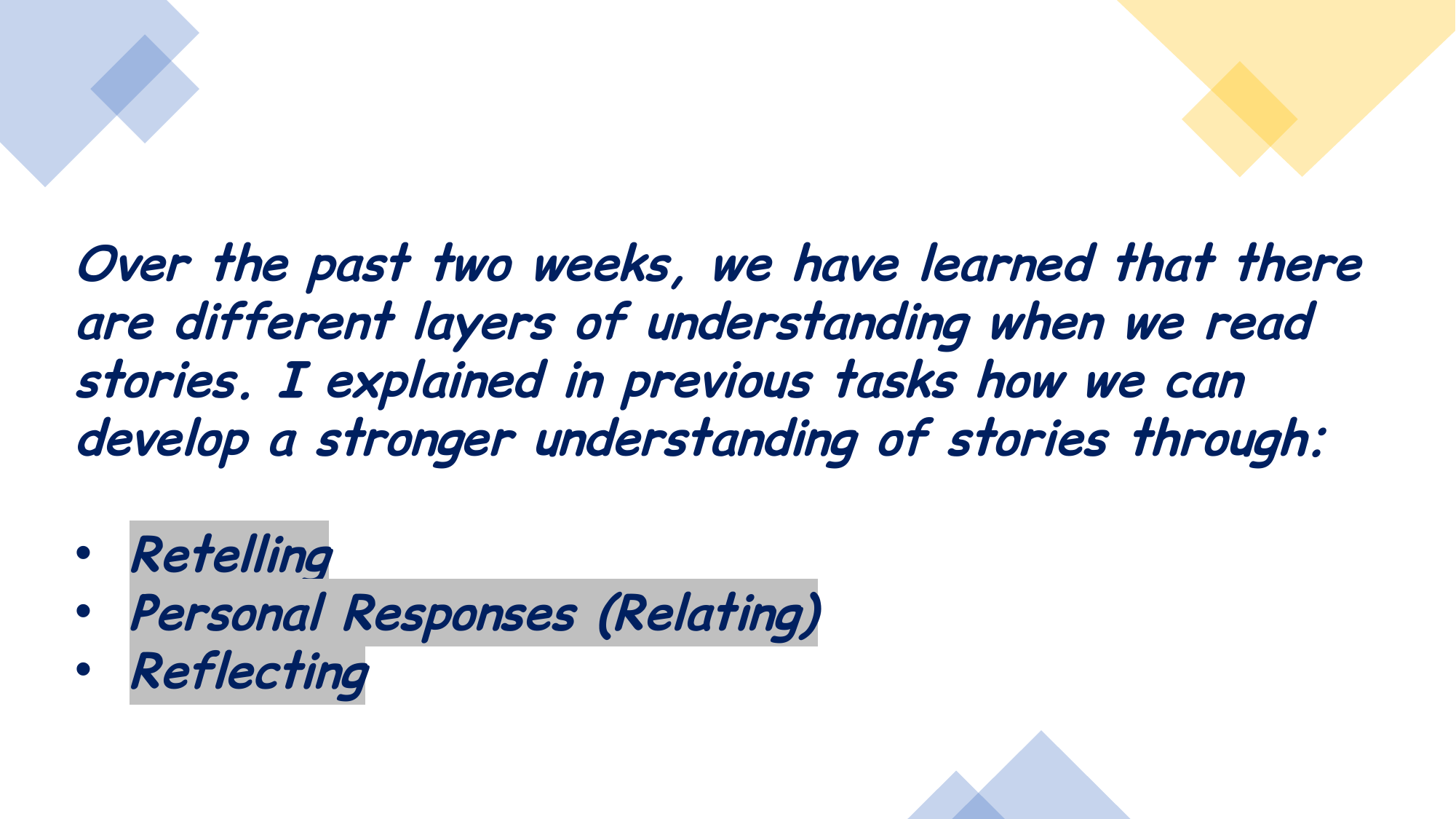

Over the past two weeks, we have learned that there are different layers of understanding when we read stories. I explained in previous tasks how we can develop a stronger understanding of stories through:

Retelling
Personal Responses (Relating)
Reflecting